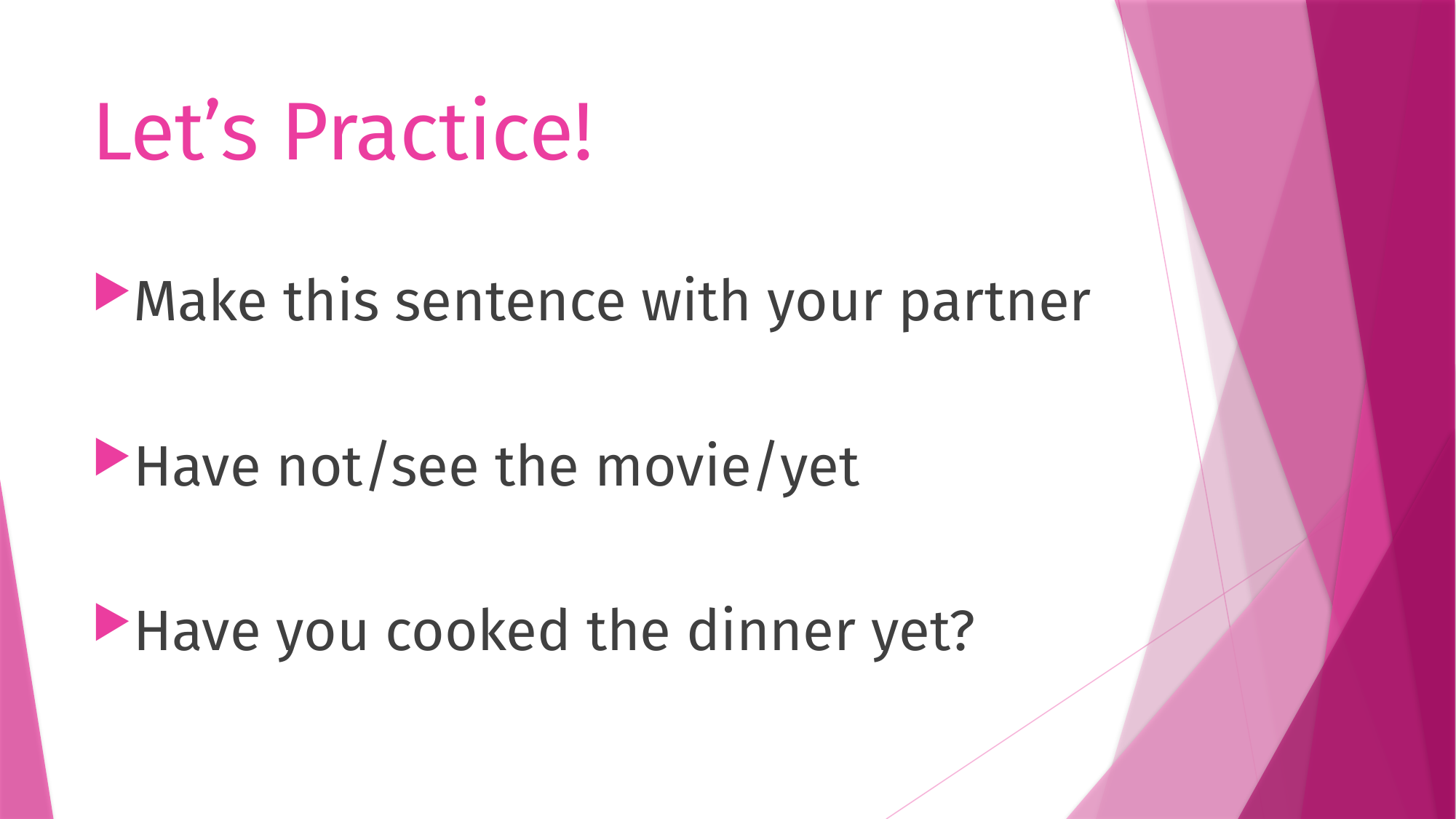

# Let’s Practice!
Make this sentence with your partner

Have not/see the movie/yet

Have you cooked the dinner yet?